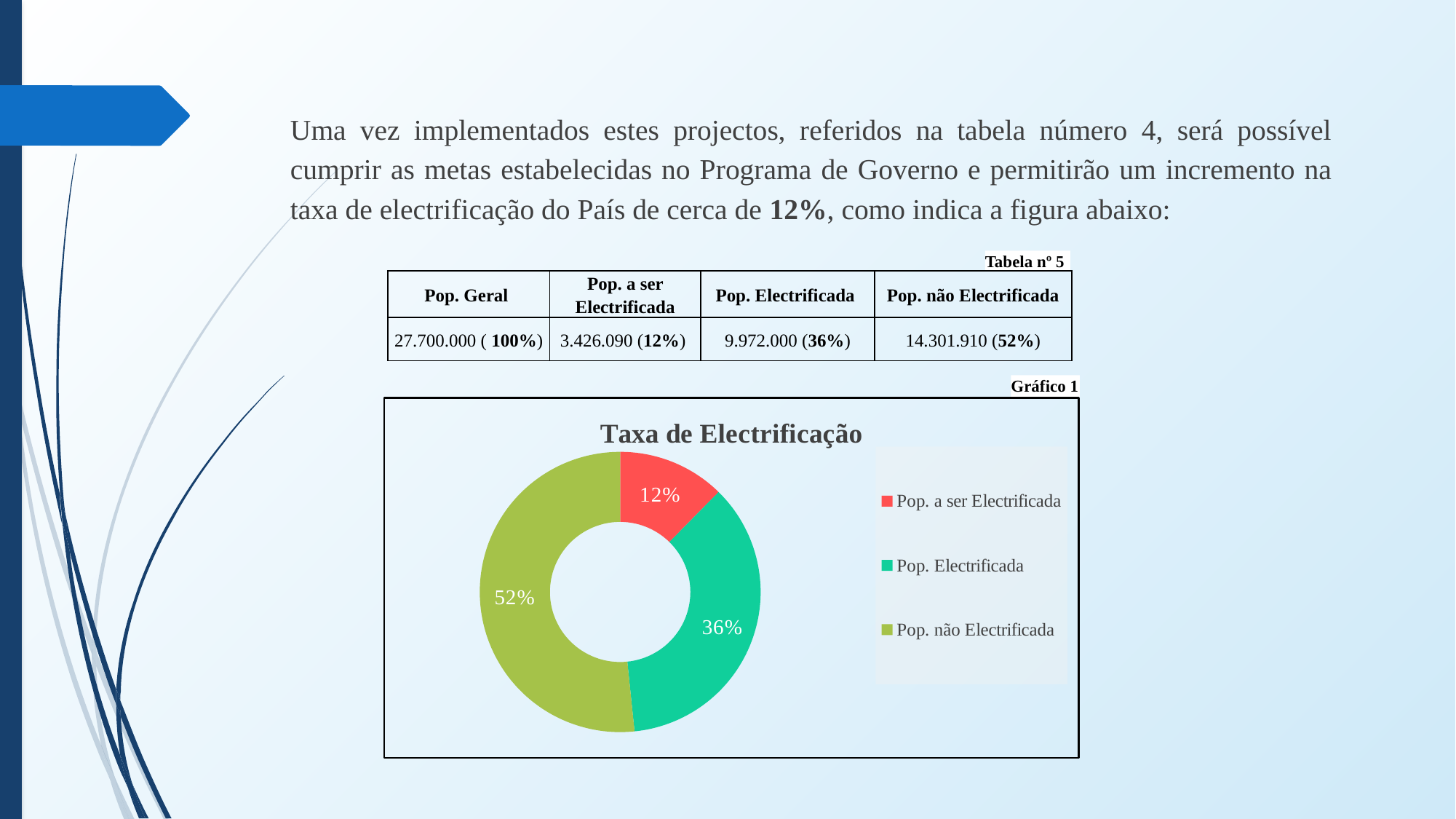

Uma vez implementados estes projectos, referidos na tabela número 4, será possível cumprir as metas estabelecidas no Programa de Governo e permitirão um incremento na taxa de electrificação do País de cerca de 12%, como indica a figura abaixo:
Tabela nº 5
| Pop. Geral | Pop. a ser Electrificada | Pop. Electrificada | Pop. não Electrificada |
| --- | --- | --- | --- |
| 27.700.000 ( 100%) | 3.426.090 (12%) | 9.972.000 (36%) | 14.301.910 (52%) |
Gráfico 1

### Chart: Taxa de Electrificação

| Category |  |
|---|---|
| Pop. a ser Electrificada | 3426090.0 |
| Pop. Electrificada  | 9972000.0 |
| Pop. não Electrificada | 14301910.0 |